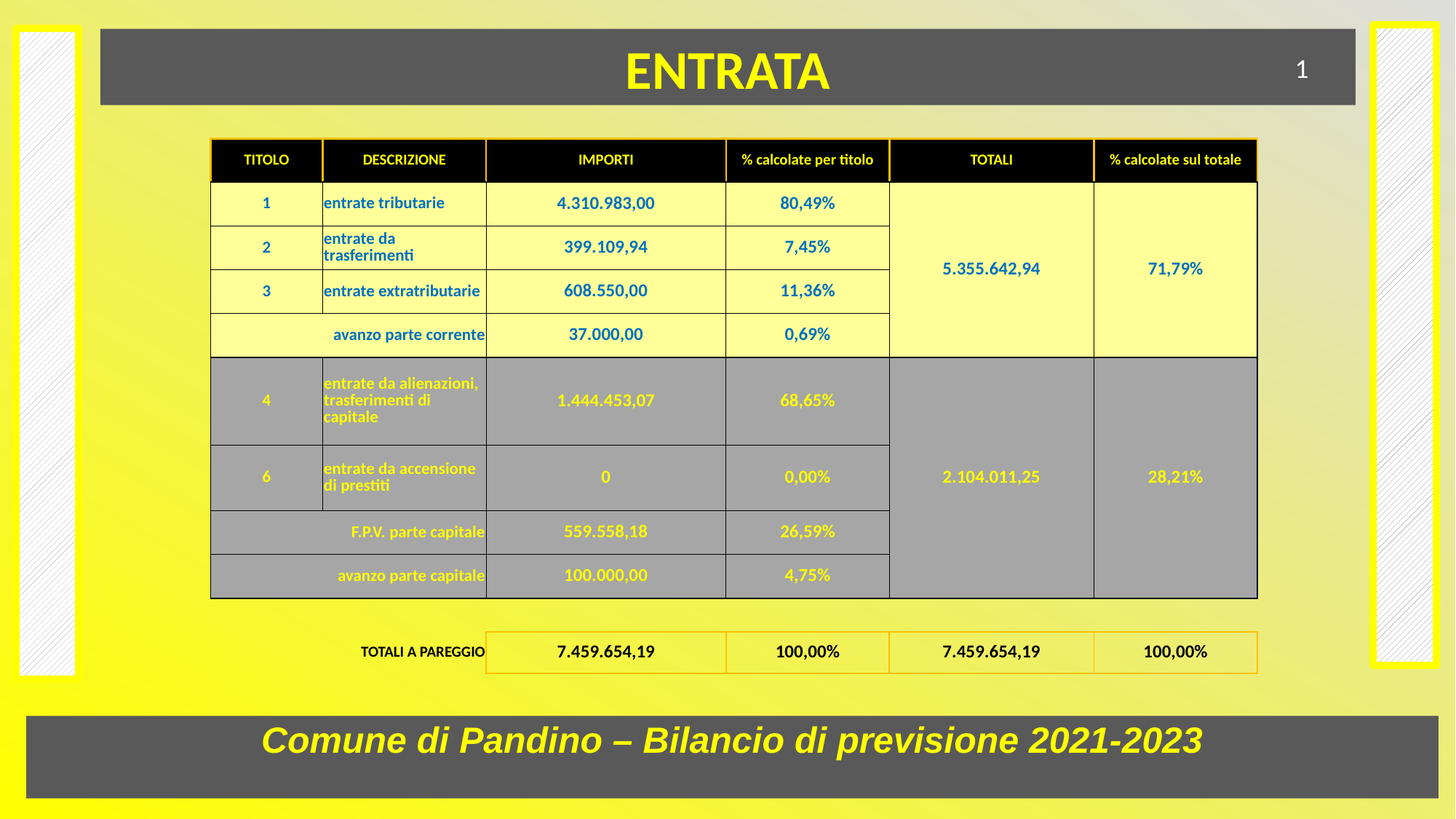

ENTRATA
1
| TITOLO | DESCRIZIONE | IMPORTI | % calcolate per titolo | TOTALI | % calcolate sul totale |
| --- | --- | --- | --- | --- | --- |
| 1 | entrate tributarie | 4.310.983,00 | 80,49% | 5.355.642,94 | 71,79% |
| 2 | entrate da trasferimenti | 399.109,94 | 7,45% |  |  |
| 3 | entrate extratributarie | 608.550,00 | 11,36% |  |  |
| avanzo parte corrente |  | 37.000,00 | 0,69% |  |  |
| 4 | entrate da alienazioni, trasferimenti di capitale | 1.444.453,07 | 68,65% | 2.104.011,25 | 28,21% |
| 6 | entrate da accensione di prestiti | 0 | 0,00% |  |  |
| F.P.V. parte capitale |  | 559.558,18 | 26,59% |  |  |
| avanzo parte capitale |  | 100.000,00 | 4,75% |  |  |
|  |  |  |  |  |  |
| TOTALI A PAREGGIO |  | 7.459.654,19 | 100,00% | 7.459.654,19 | 100,00% |
Comune di Pandino – Bilancio di previsione 2021-2023